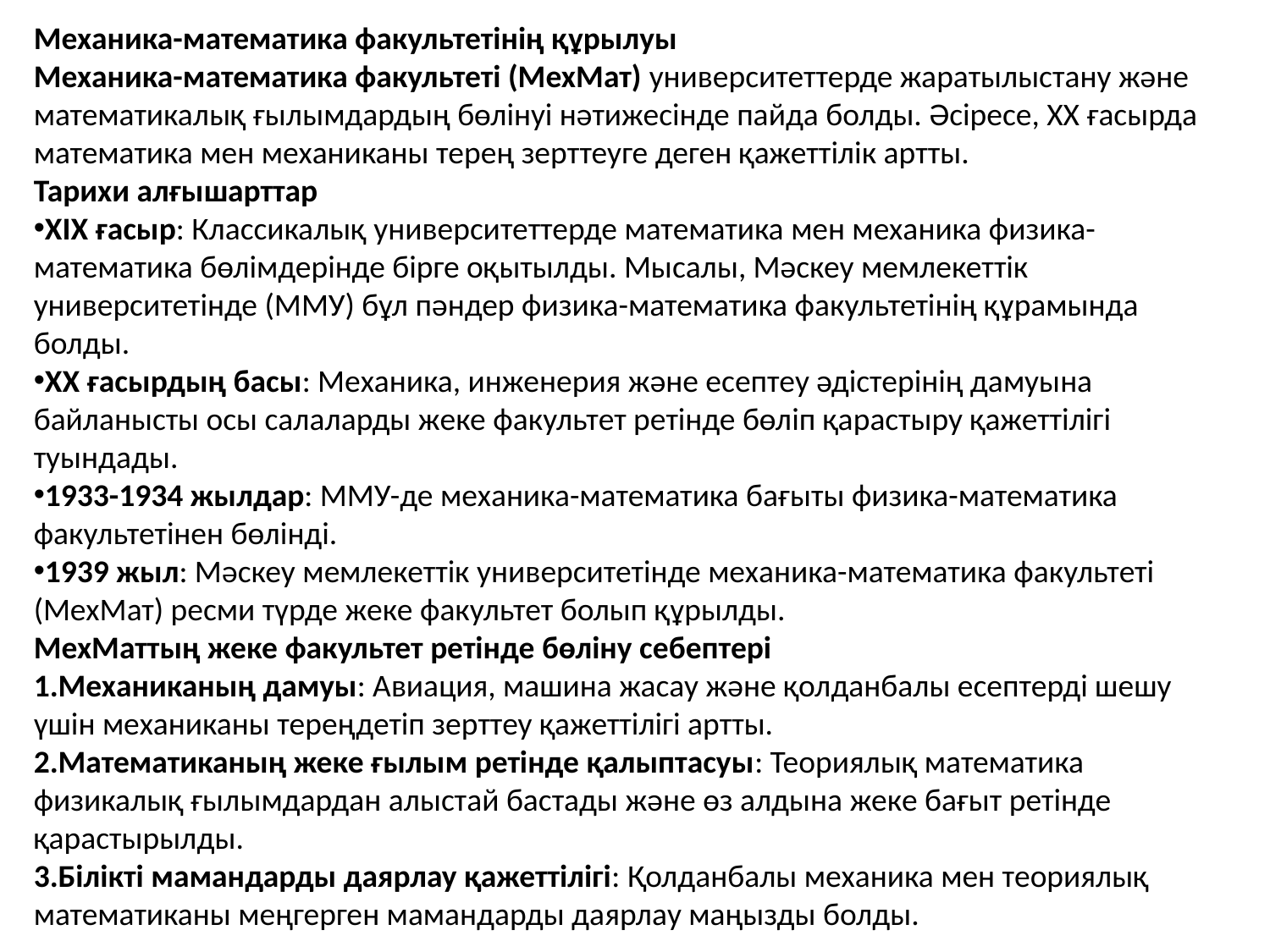

Механика-математика факультетінің құрылуы
Механика-математика факультеті (МехМат) университеттерде жаратылыстану және математикалық ғылымдардың бөлінуі нәтижесінде пайда болды. Әсіресе, ХХ ғасырда математика мен механиканы терең зерттеуге деген қажеттілік артты.
Тарихи алғышарттар
XIX ғасыр: Классикалық университеттерде математика мен механика физика-математика бөлімдерінде бірге оқытылды. Мысалы, Мәскеу мемлекеттік университетінде (ММУ) бұл пәндер физика-математика факультетінің құрамында болды.
XX ғасырдың басы: Механика, инженерия және есептеу әдістерінің дамуына байланысты осы салаларды жеке факультет ретінде бөліп қарастыру қажеттілігі туындады.
1933-1934 жылдар: ММУ-де механика-математика бағыты физика-математика факультетінен бөлінді.
1939 жыл: Мәскеу мемлекеттік университетінде механика-математика факультеті (МехМат) ресми түрде жеке факультет болып құрылды.
МехМаттың жеке факультет ретінде бөліну себептері
Механиканың дамуы: Авиация, машина жасау және қолданбалы есептерді шешу үшін механиканы тереңдетіп зерттеу қажеттілігі артты.
Математиканың жеке ғылым ретінде қалыптасуы: Теориялық математика физикалық ғылымдардан алыстай бастады және өз алдына жеке бағыт ретінде қарастырылды.
Білікті мамандарды даярлау қажеттілігі: Қолданбалы механика мен теориялық математиканы меңгерген мамандарды даярлау маңызды болды.